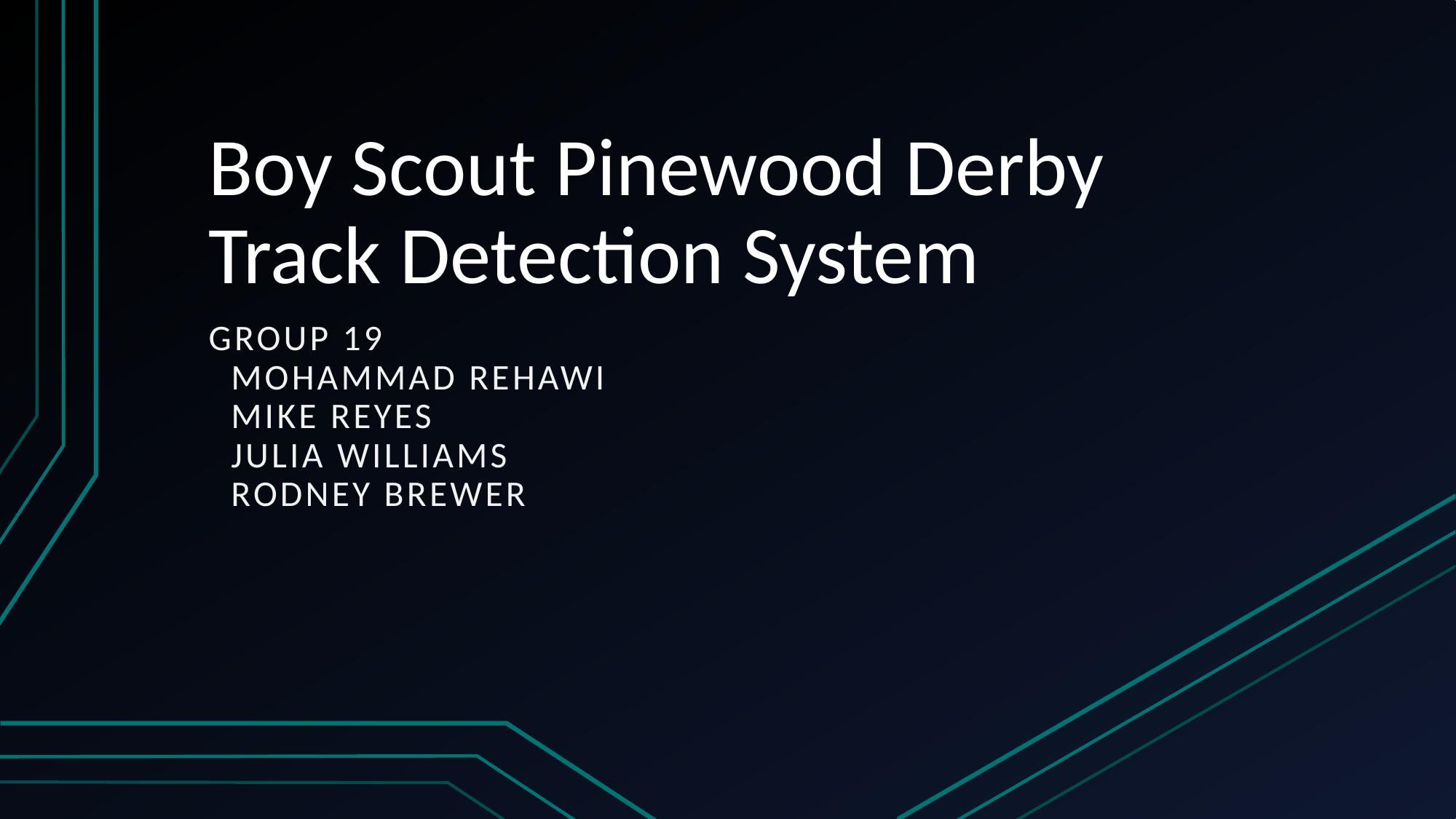

# Boy Scout Pinewood Derby Track Detection System
Group 19
  Mohammad Rehawi
  Mike Reyes
  Julia Williams
  Rodney Brewer